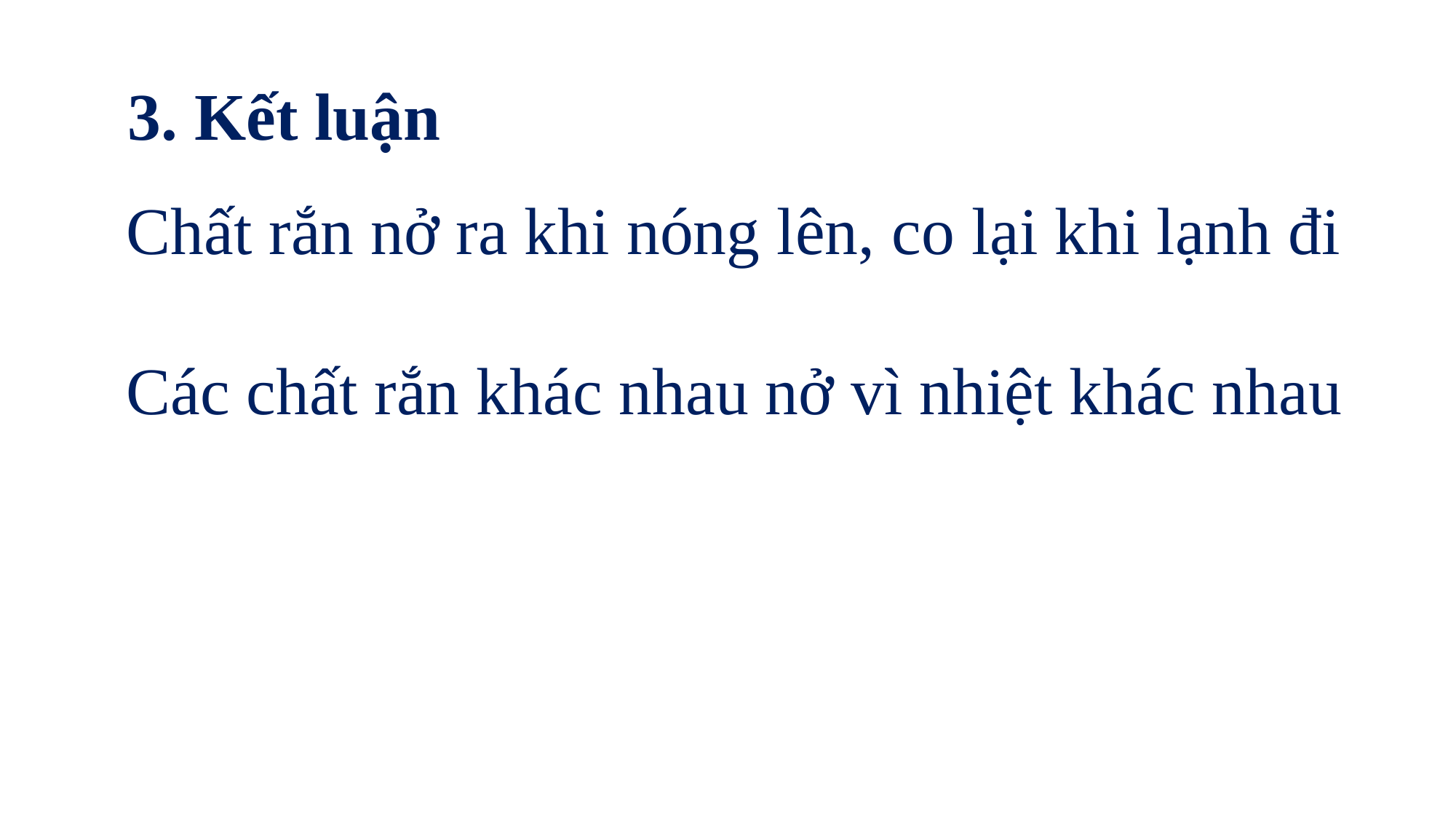

3. Kết luận
Chất rắn nở ra khi nóng lên, co lại khi lạnh đi

Các chất rắn khác nhau nở vì nhiệt khác nhau